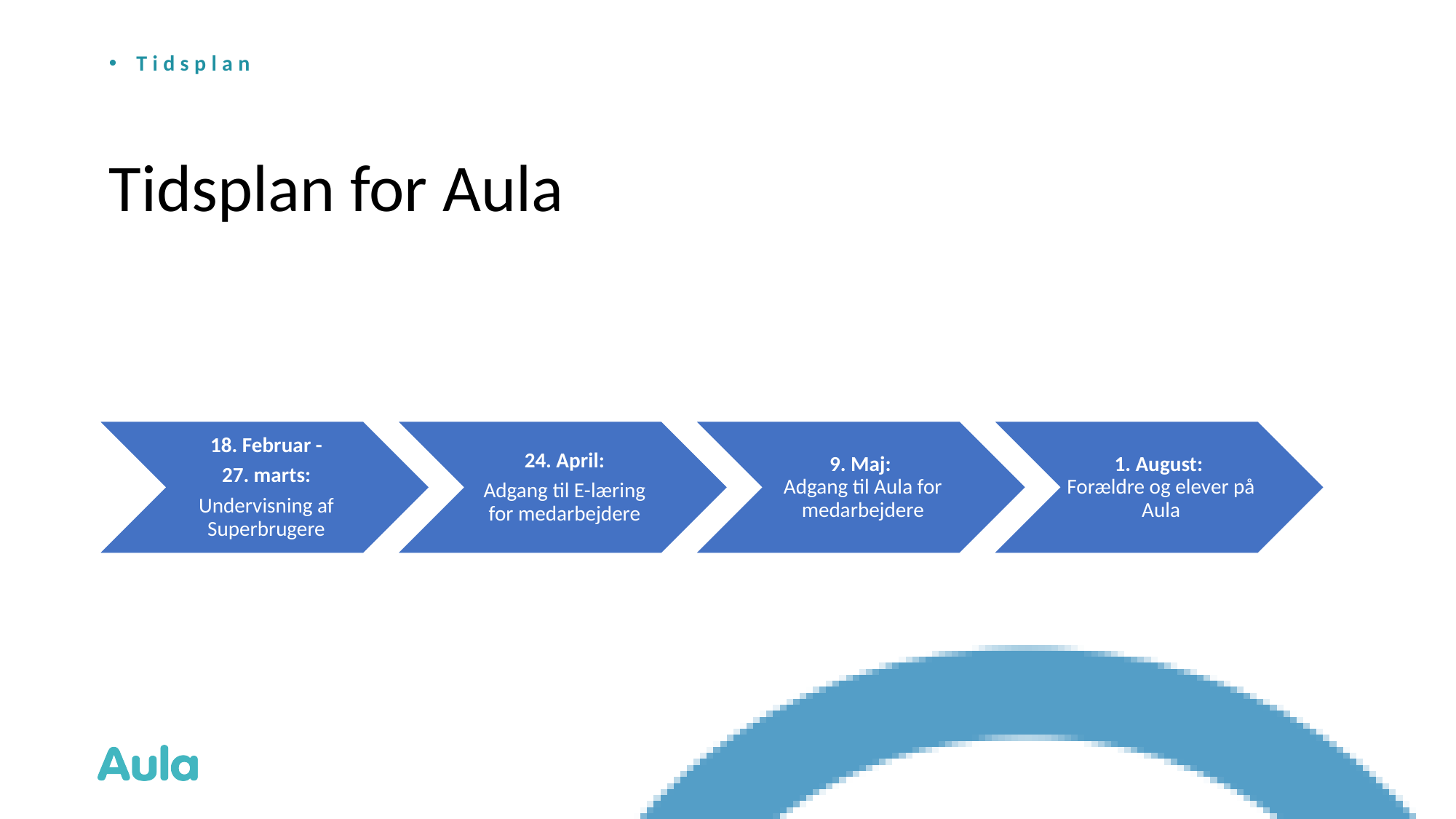

Tidsplan
# Tidsplan for Aula
18. Februar -
27. marts:
Undervisning af Superbrugere
24. April:
Adgang til E-læring for medarbejdere
9. Maj:
Adgang til Aula for medarbejdere
1. August:
Forældre og elever på Aula